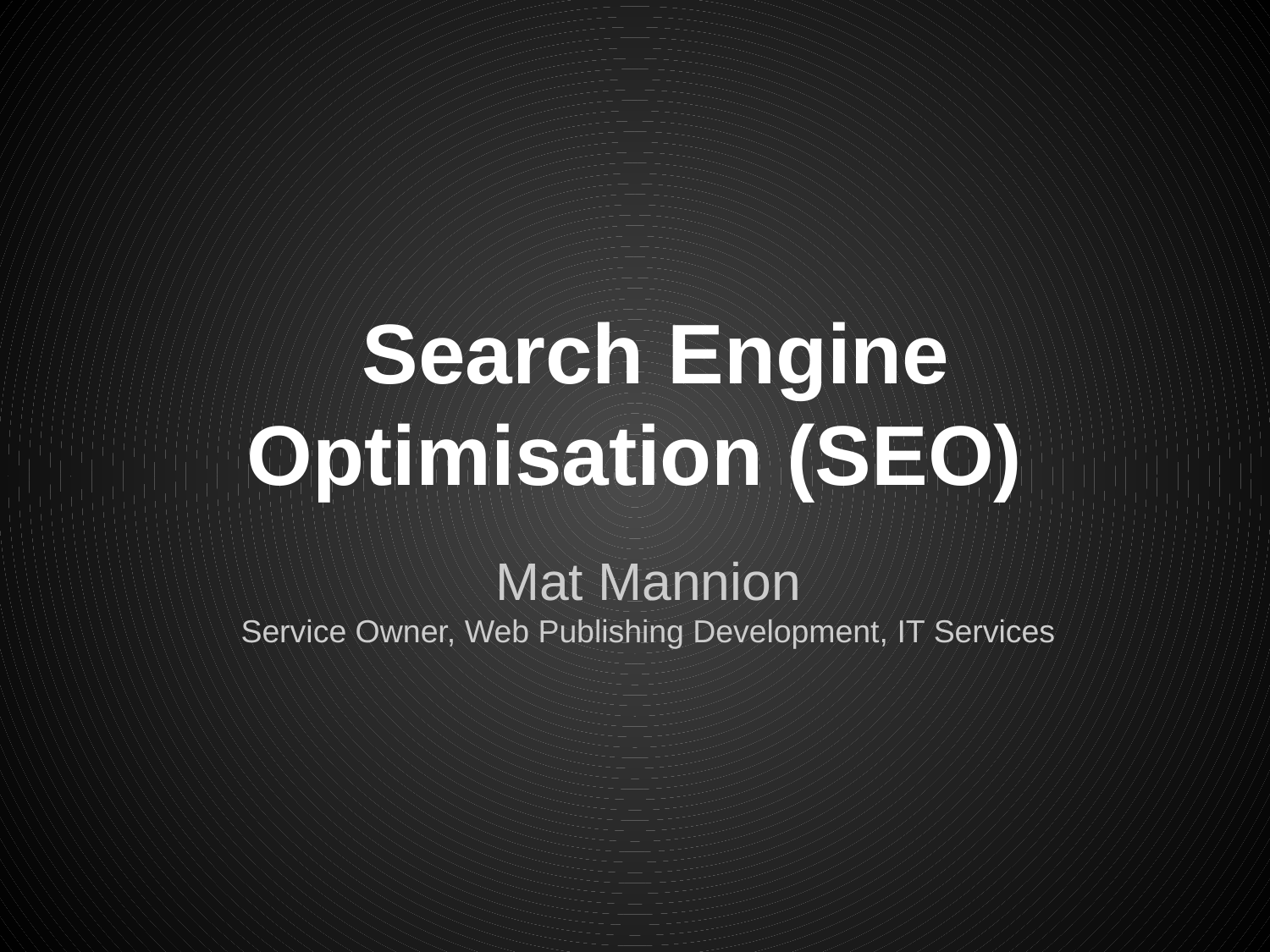

# Search Engine Optimisation (SEO)
Mat Mannion
Service Owner, Web Publishing Development, IT Services